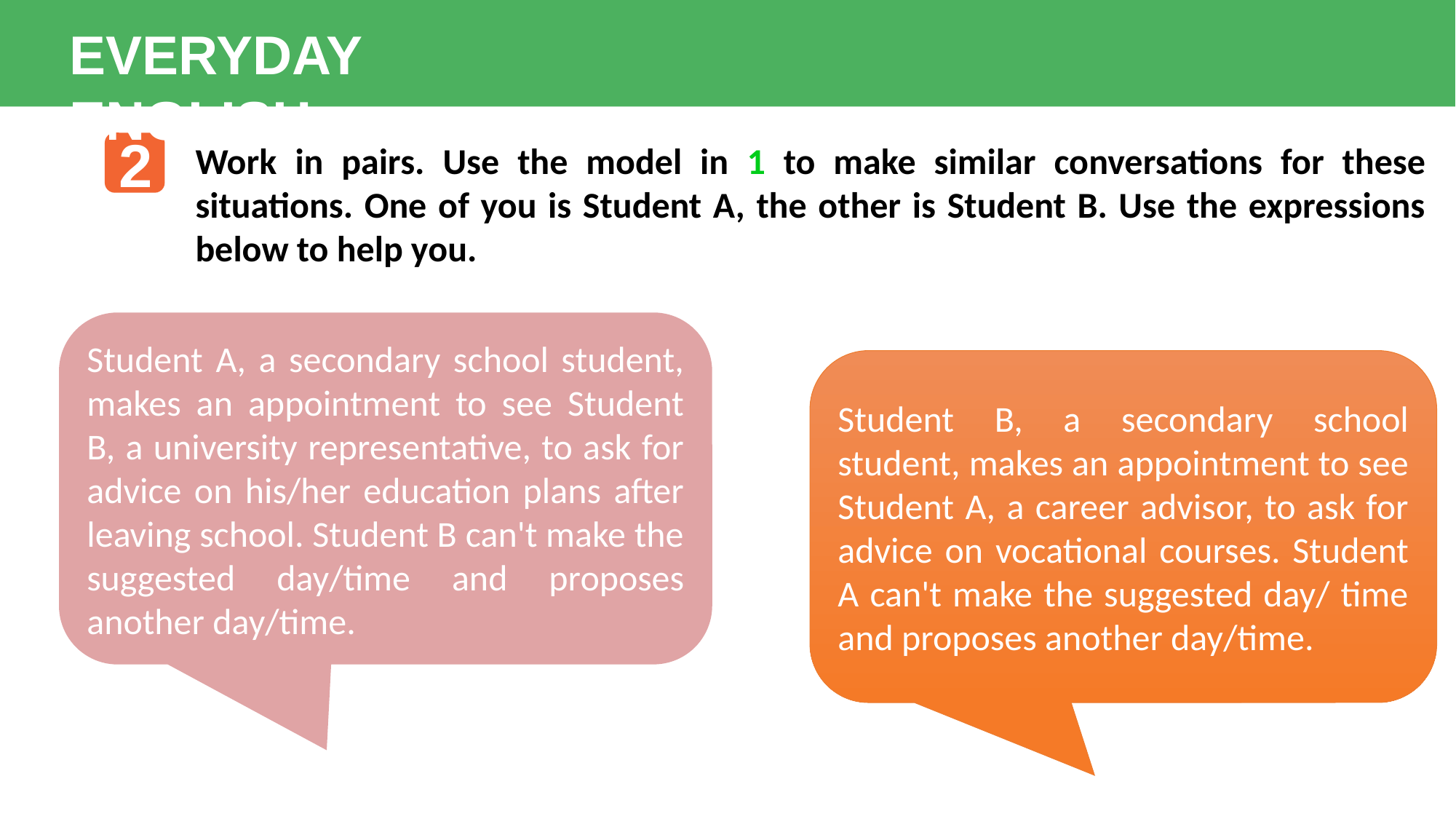

EVERYDAY ENGLISH
2

Work in pairs. Use the model in 1 to make similar conversations for these situations. One of you is Student A, the other is Student B. Use the expressions below to help you.
Student A, a secondary school student, makes an appointment to see Student B, a university representative, to ask for advice on his/her education plans after leaving school. Student B can't make the suggested day/time and proposes another day/time.
Student B, a secondary school student, makes an appointment to see Student A, a career advisor, to ask for advice on vocational courses. Student A can't make the suggested day/ time and proposes another day/time.